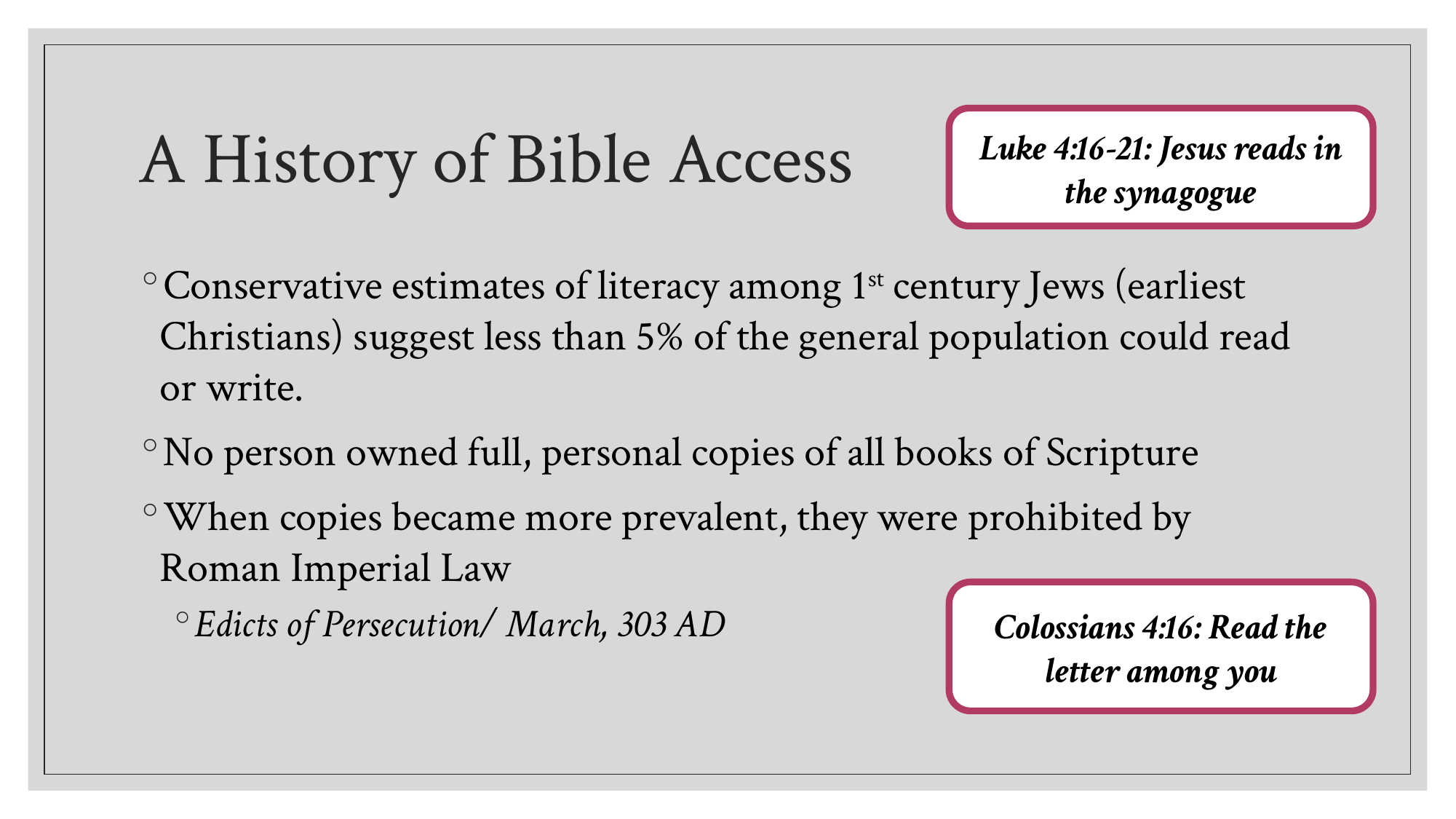

# A History of Bible Access
Luke 4:16-21: Jesus reads in the synagogue
Conservative estimates of literacy among 1st century Jews (earliest Christians) suggest less than 5% of the general population could read or write.
No person owned full, personal copies of all books of Scripture
When copies became more prevalent, they were prohibited by Roman Imperial Law
Edicts of Persecution/ March, 303 AD
Colossians 4:16: Read the letter among you